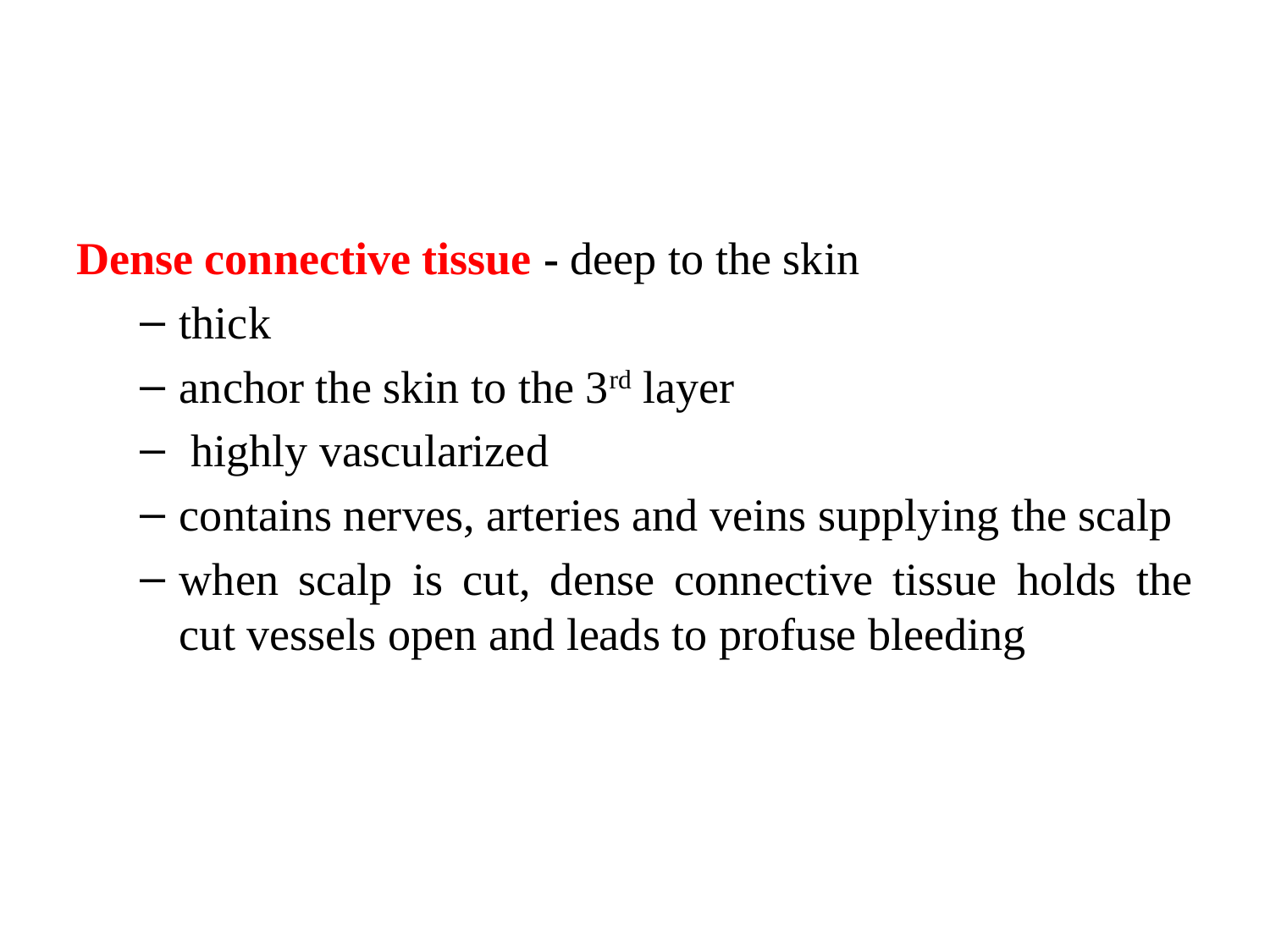

Dense connective tissue - deep to the skin
thick
anchor the skin to the 3rd layer
 highly vascularized
contains nerves, arteries and veins supplying the scalp
when scalp is cut, dense connective tissue holds the cut vessels open and leads to profuse bleeding